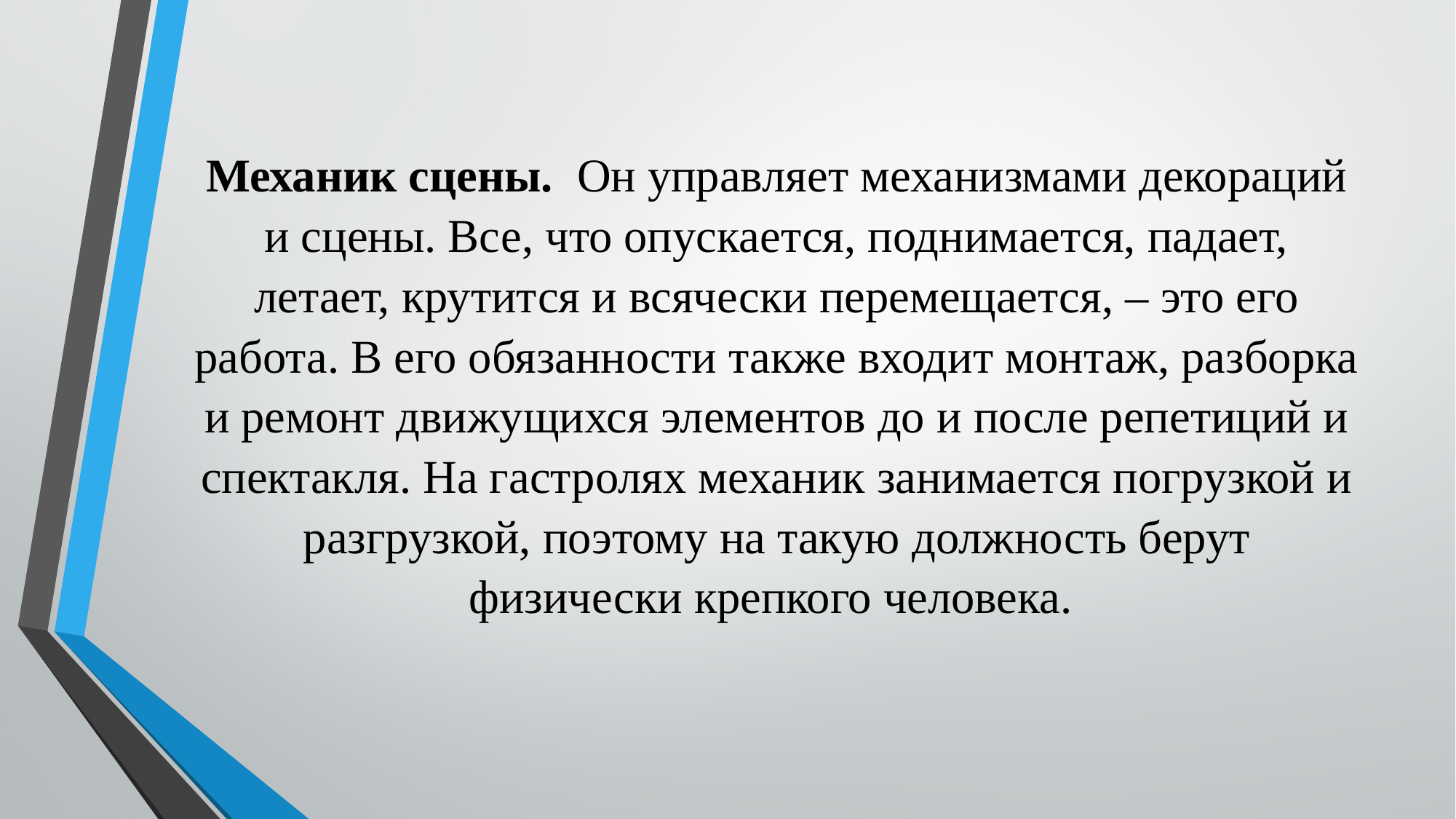

# Механик сцены.  Он управляет механизмами декораций и сцены. Все, что опускается, поднимается, падает, летает, крутится и всячески перемещается, – это его работа. В его обязанности также входит монтаж, разборка и ремонт движущихся элементов до и после репетиций и спектакля. На гастролях механик занимается погрузкой и разгрузкой, поэтому на такую должность берут физически крепкого человека.